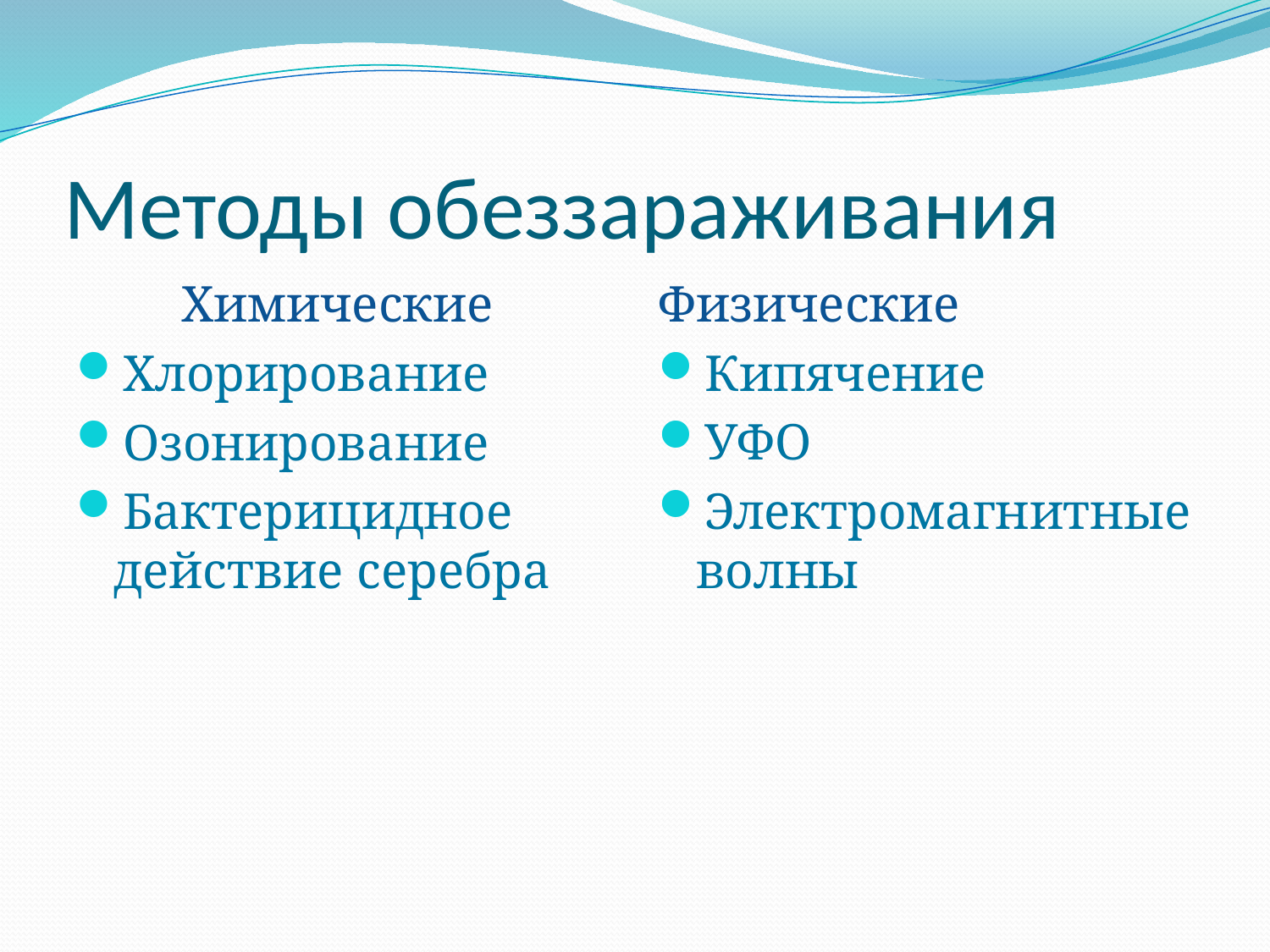

# Методы обеззараживания
Химические
Хлорирование
Озонирование
Бактерицидное действие серебра
Физические
Кипячение
УФО
Электромагнитные волны